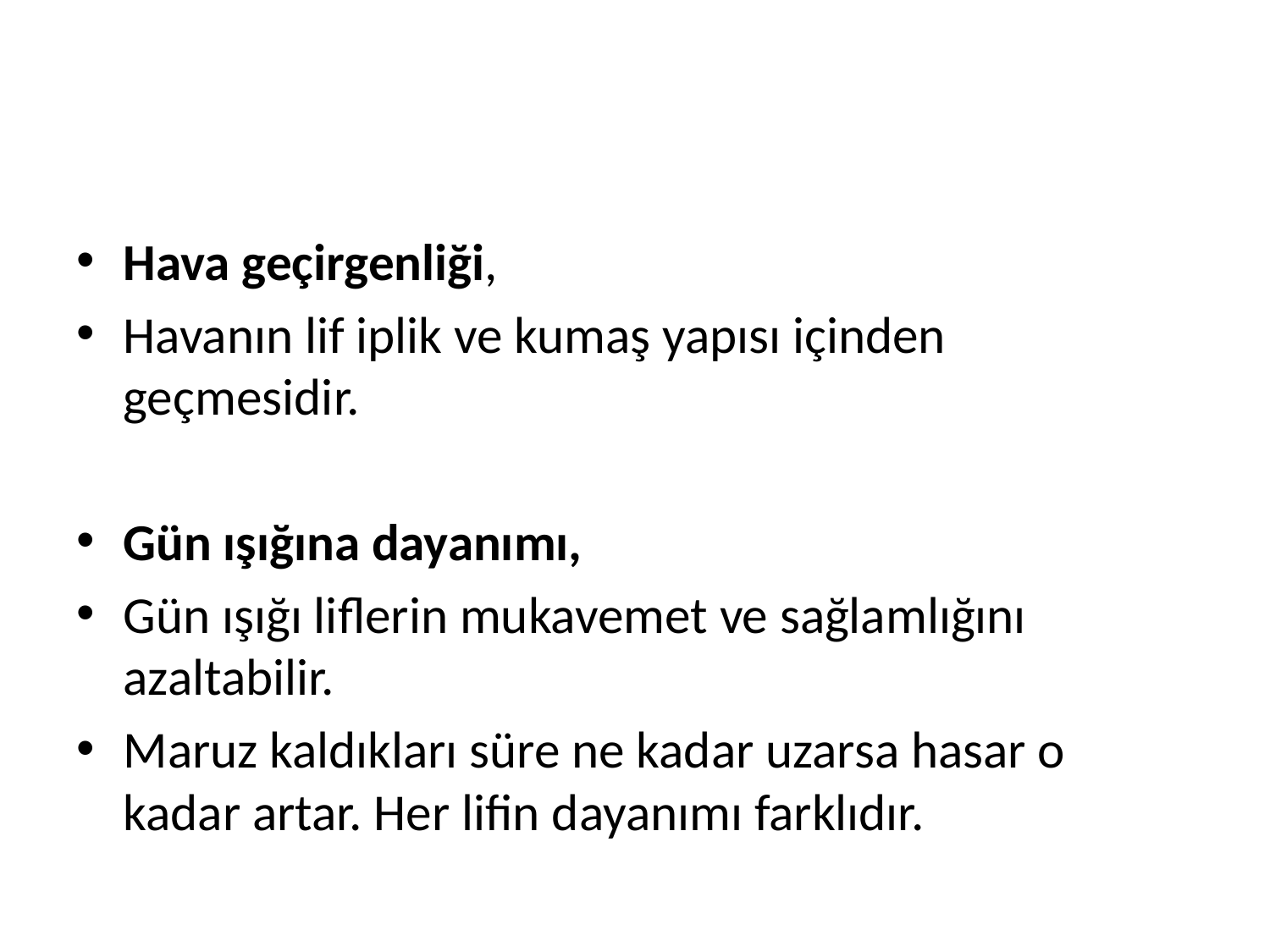

#
Hava geçirgenliği,
Havanın lif iplik ve kumaş yapısı içinden geçmesidir.

Gün ışığına dayanımı,
Gün ışığı liflerin mukavemet ve sağlamlığını azaltabilir.
Maruz kaldıkları süre ne kadar uzarsa hasar o kadar artar. Her lifin dayanımı farklıdır.